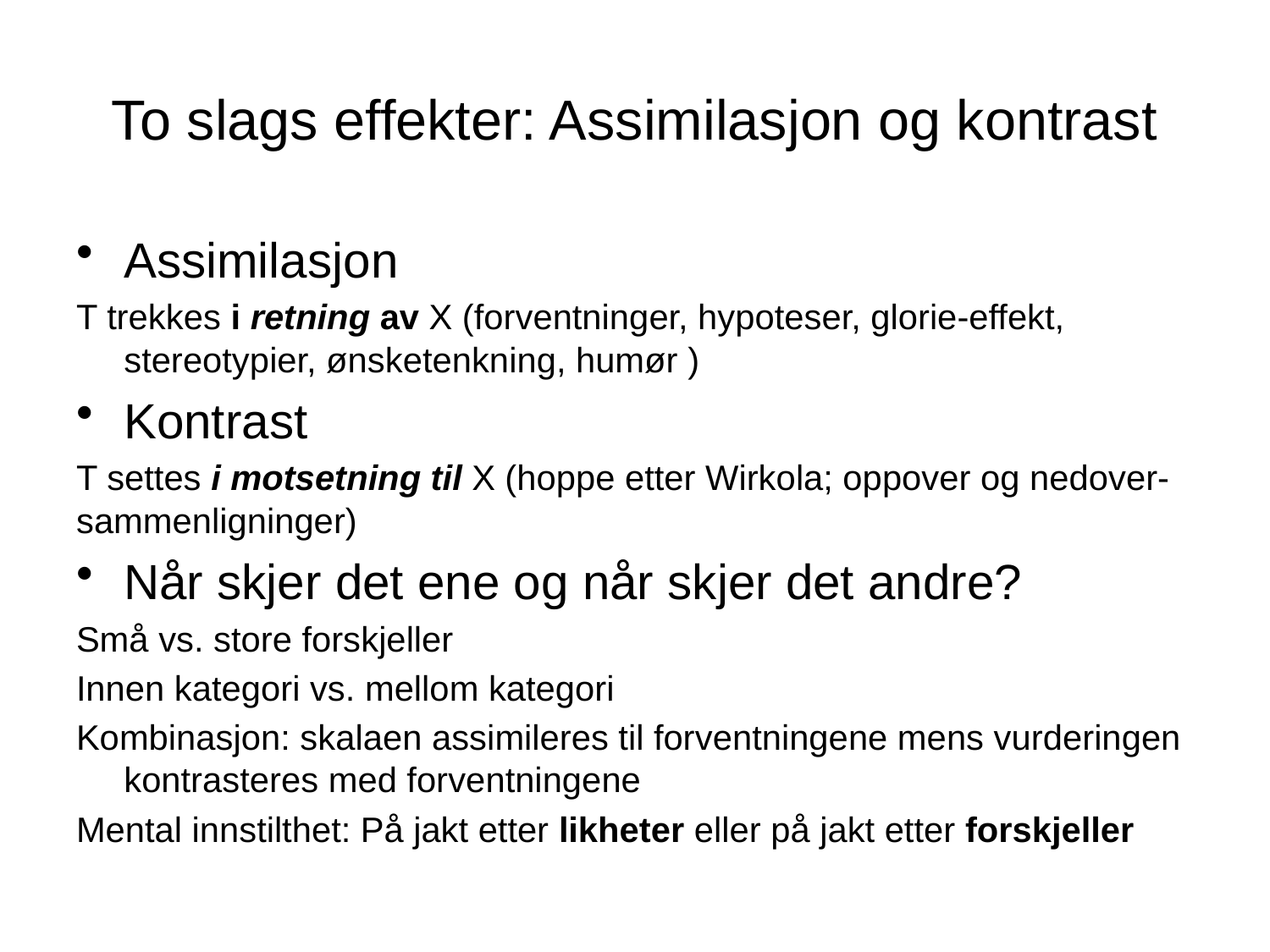

# To slags effekter: Assimilasjon og kontrast
Assimilasjon
T trekkes i retning av X (forventninger, hypoteser, glorie-effekt, stereotypier, ønsketenkning, humør )
Kontrast
T settes i motsetning til X (hoppe etter Wirkola; oppover og nedover-sammenligninger)
Når skjer det ene og når skjer det andre?
Små vs. store forskjeller
Innen kategori vs. mellom kategori
Kombinasjon: skalaen assimileres til forventningene mens vurderingen kontrasteres med forventningene
Mental innstilthet: På jakt etter likheter eller på jakt etter forskjeller